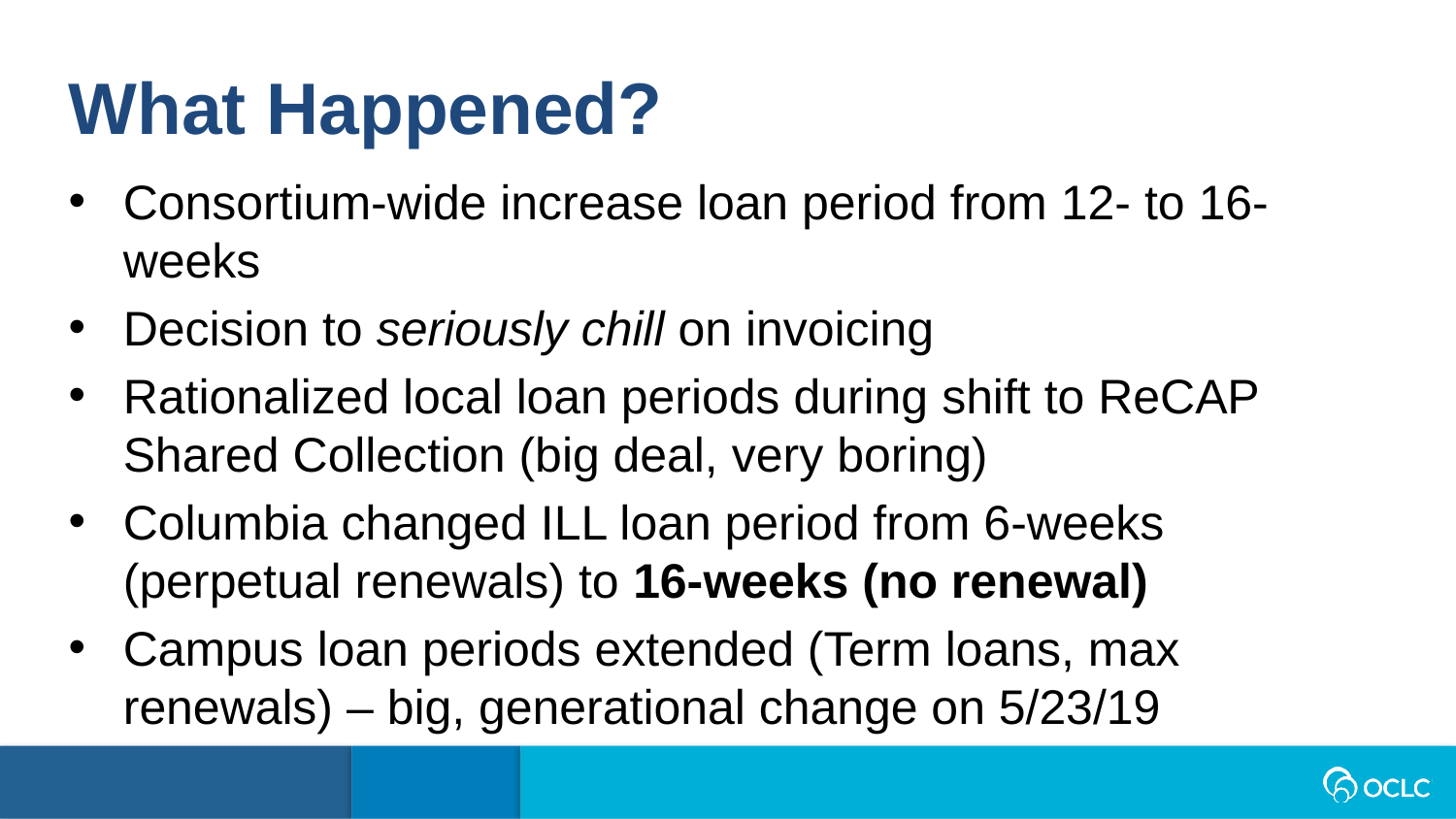

What Happened?

Consortium-wide increase loan period from 12- to 16-weeks
Decision to seriously chill on invoicing
Rationalized local loan periods during shift to ReCAP Shared Collection (big deal, very boring)
Columbia changed ILL loan period from 6-weeks (perpetual renewals) to 16-weeks (no renewal)
Campus loan periods extended (Term loans, max renewals) – big, generational change on 5/23/19